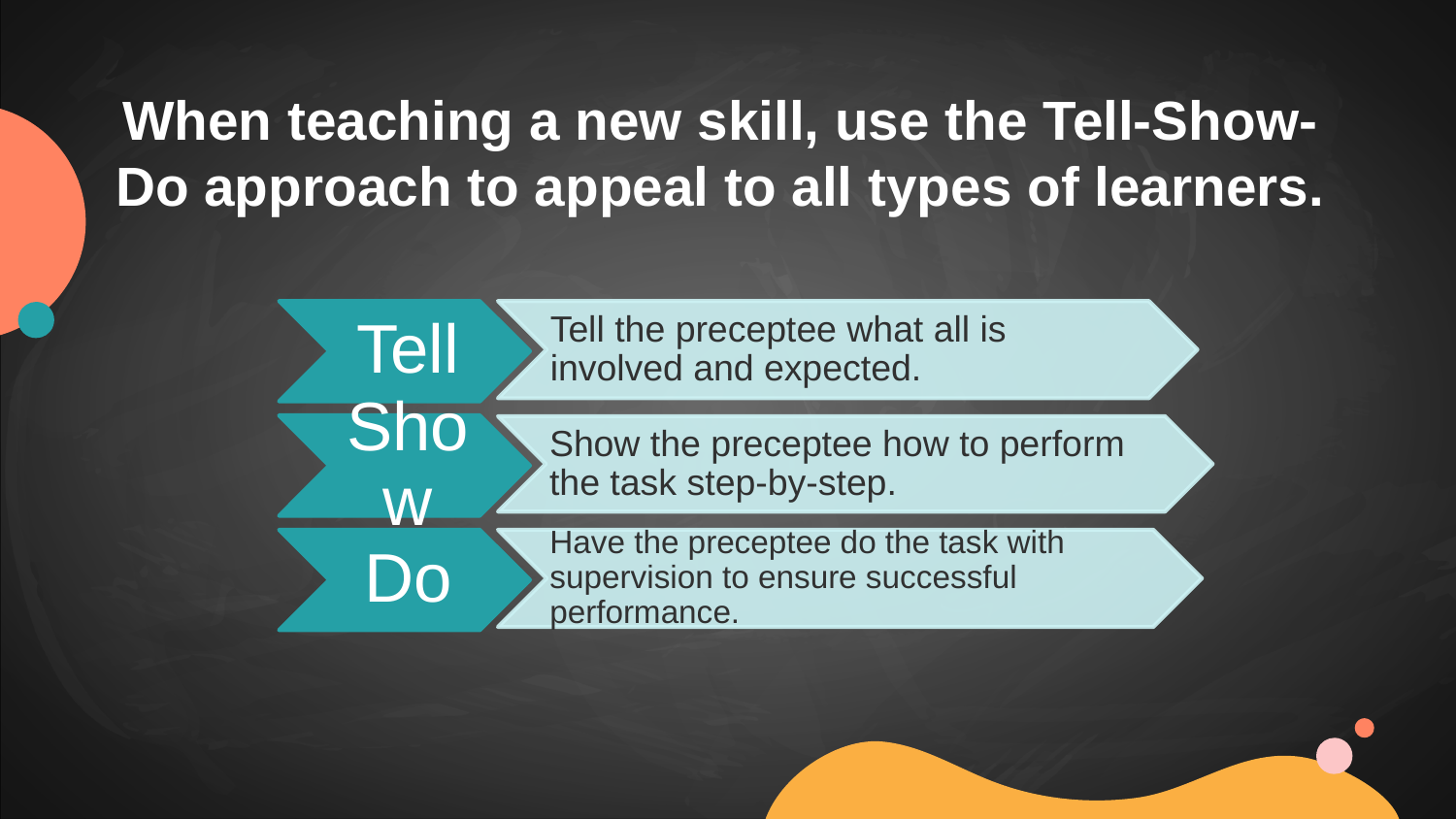

When teaching a new skill, use the Tell-Show-Do approach to appeal to all types of learners.
Tell
Tell the preceptee what all is involved and expected.
Show
Show the preceptee how to perform the task step-by-step.
Do
Have the preceptee do the task with supervision to ensure successful performance.